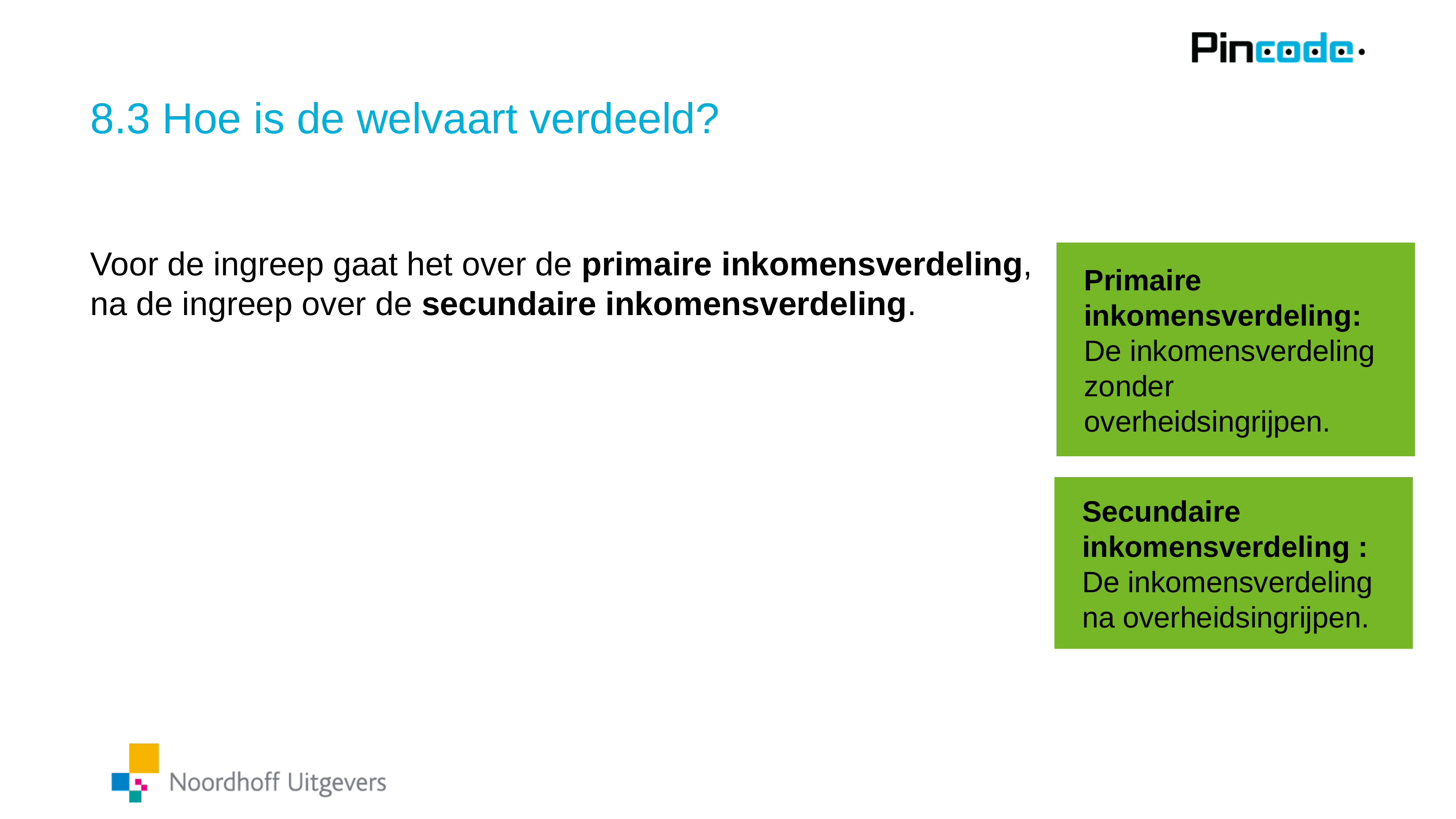

# 8.3 Hoe is de welvaart verdeeld?
Voor de ingreep gaat het over de primaire inkomensverdeling, na de ingreep over de secundaire inkomensverdeling.
Primaire inkomensverdeling:
De inkomensverdeling zonder overheidsingrijpen.
Secundaire inkomensverdeling :
De inkomensverdeling na overheidsingrijpen.